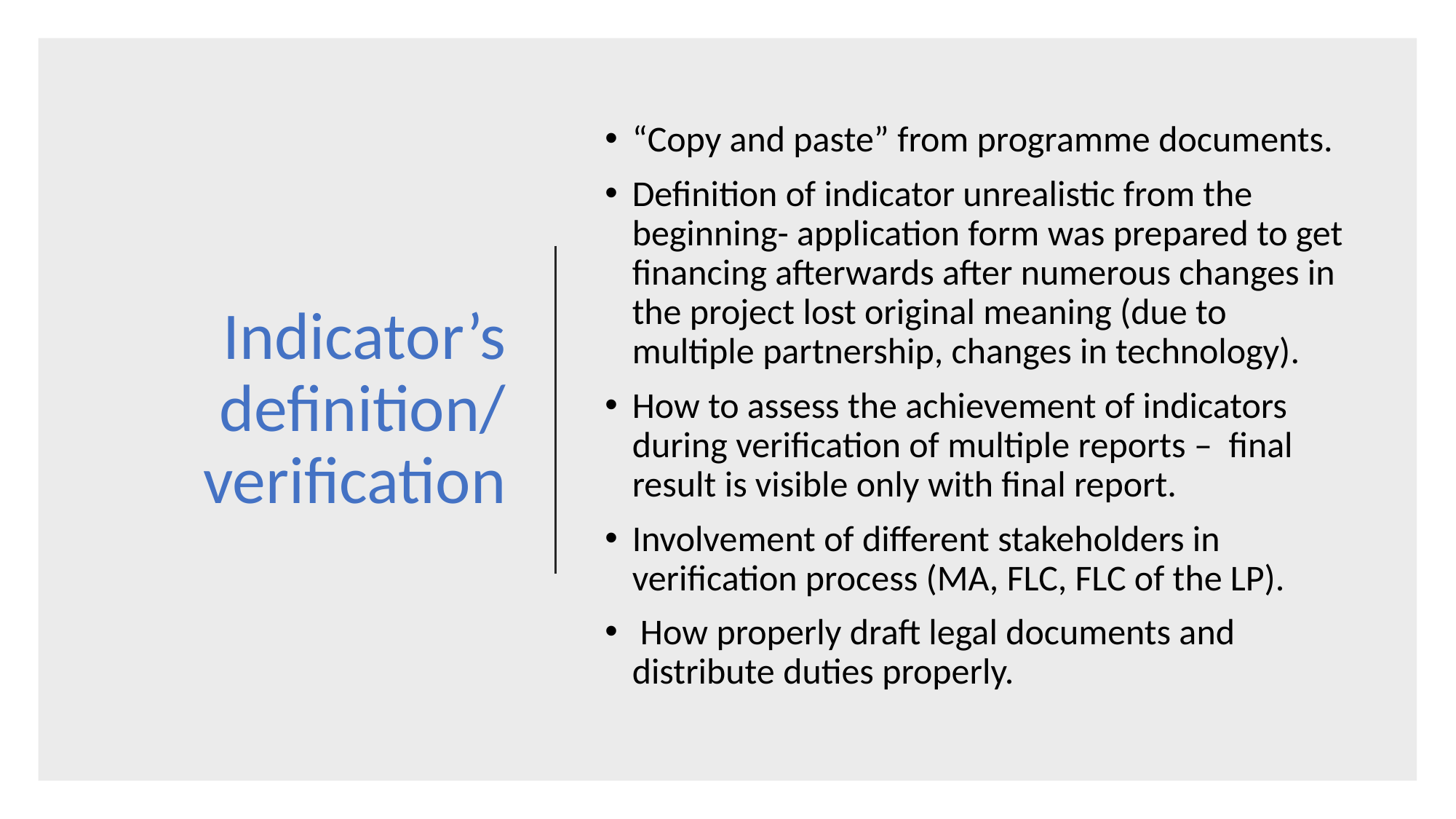

# Indicator’s definition/ verification
“Copy and paste” from programme documents.
Definition of indicator unrealistic from the beginning- application form was prepared to get financing afterwards after numerous changes in the project lost original meaning (due to multiple partnership, changes in technology).
How to assess the achievement of indicators during verification of multiple reports –  final result is visible only with final report.
Involvement of different stakeholders in verification process (MA, FLC, FLC of the LP).
 How properly draft legal documents and distribute duties properly.